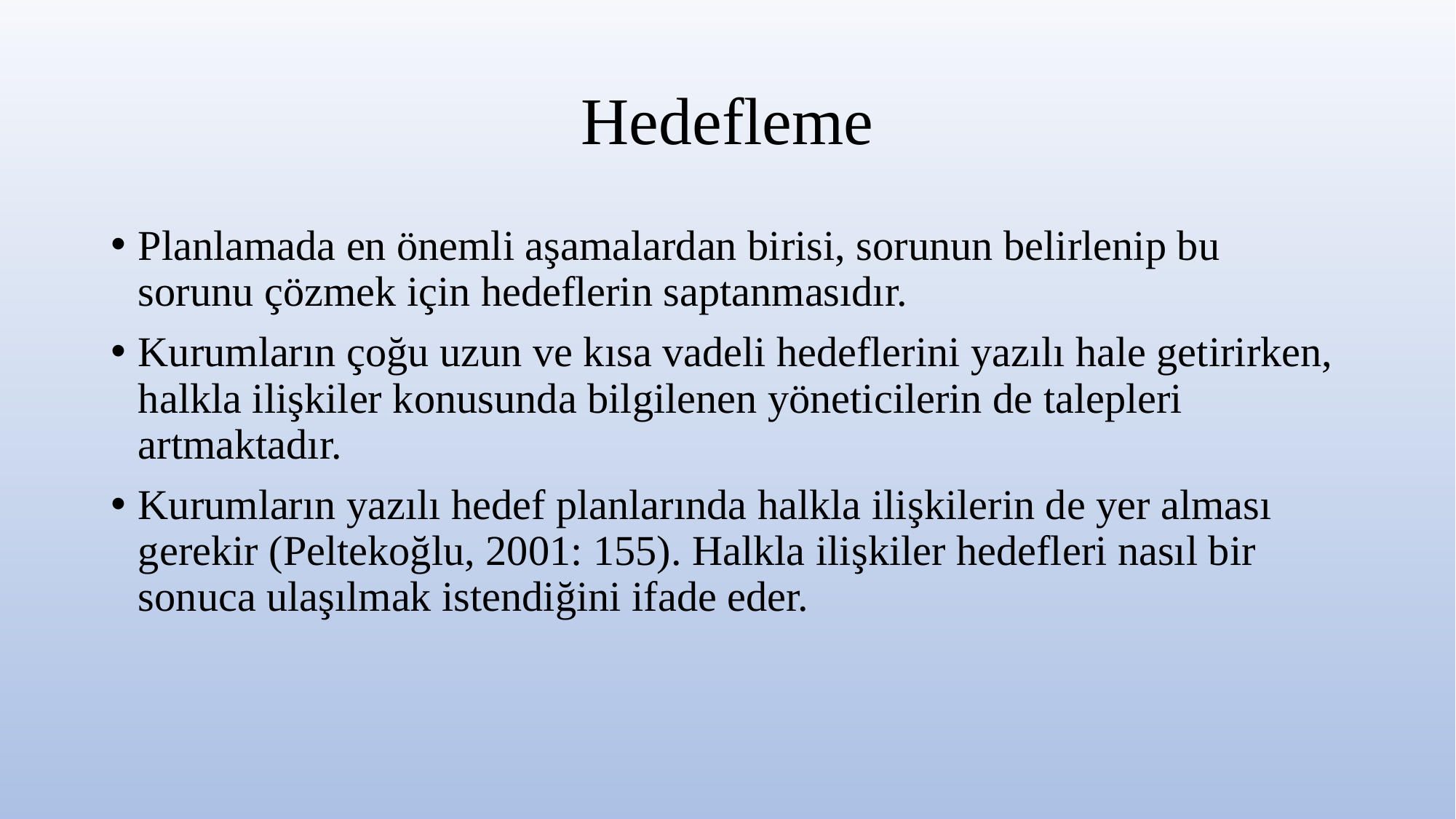

# Hedefleme
Planlamada en önemli aşamalardan birisi, sorunun belirlenip bu sorunu çözmek için hedeflerin saptanmasıdır.
Kurumların çoğu uzun ve kısa vadeli hedeflerini yazılı hale getirirken, halkla ilişkiler konusunda bilgilenen yöneticilerin de talepleri artmaktadır.
Kurumların yazılı hedef planlarında halkla ilişkilerin de yer alması gerekir (Peltekoğlu, 2001: 155). Halkla ilişkiler hedefleri nasıl bir sonuca ulaşılmak istendiğini ifade eder.